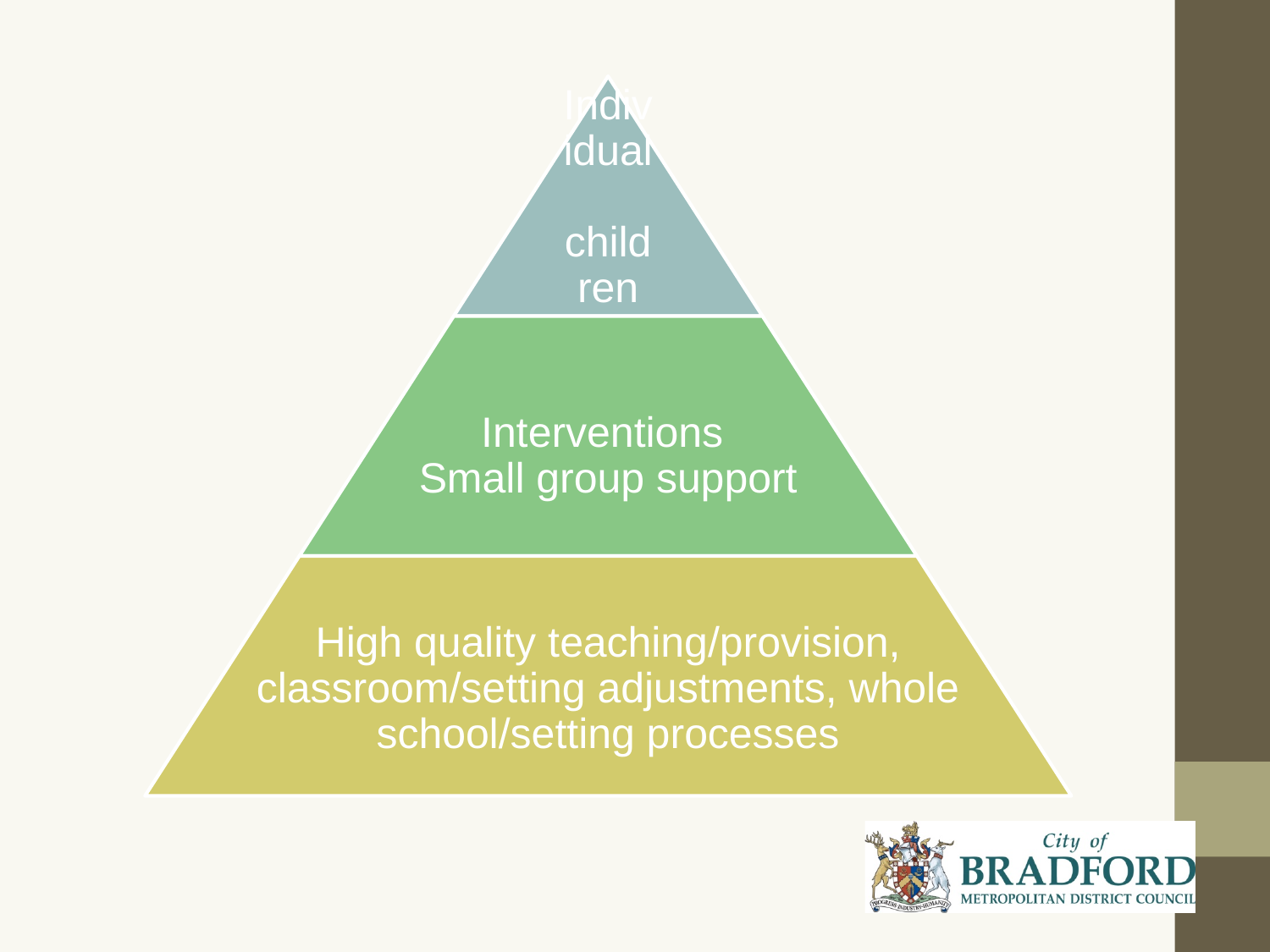

Individual
 children
Interventions
Small group support
High quality teaching/provision, classroom/setting adjustments, whole school/setting processes